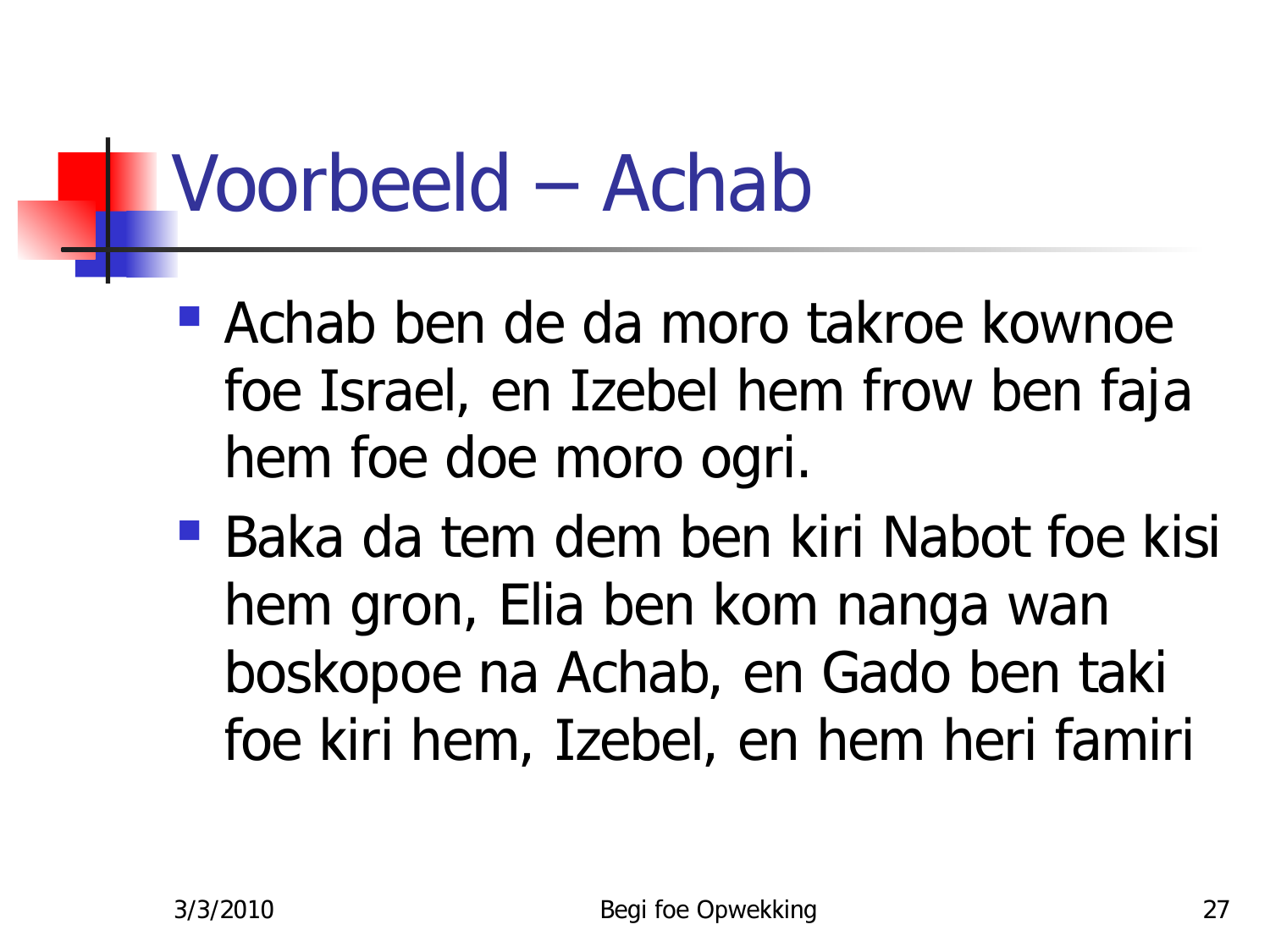

# Voorbeeld – Achab
Achab ben de da moro takroe kownoe foe Israel, en Izebel hem frow ben faja hem foe doe moro ogri.
Baka da tem dem ben kiri Nabot foe kisi hem gron, Elia ben kom nanga wan boskopoe na Achab, en Gado ben taki foe kiri hem, Izebel, en hem heri famiri
3/3/2010
Begi foe Opwekking
27